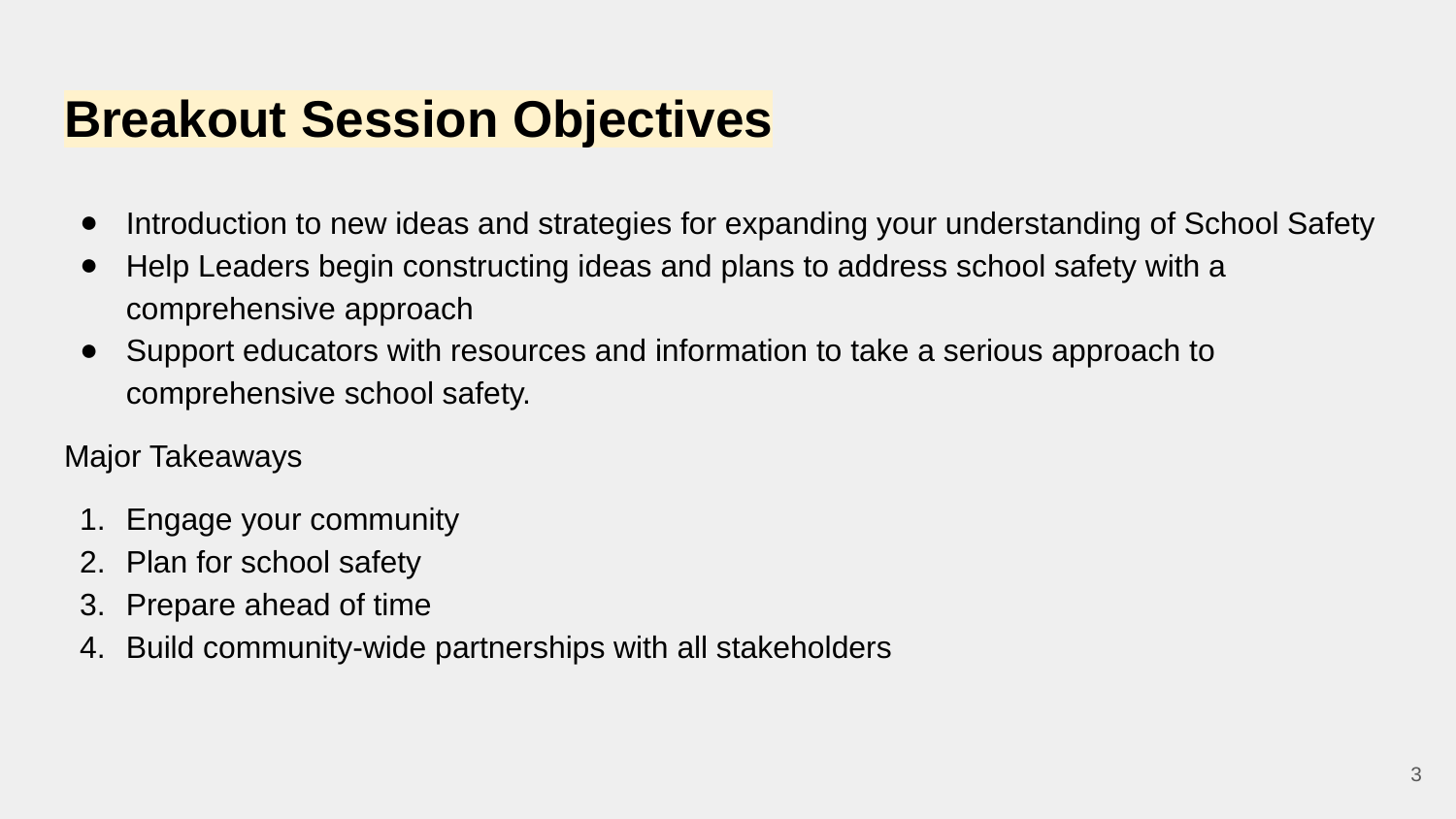

# Breakout Session Objectives
Introduction to new ideas and strategies for expanding your understanding of School Safety
Help Leaders begin constructing ideas and plans to address school safety with a comprehensive approach
Support educators with resources and information to take a serious approach to comprehensive school safety.
Major Takeaways
Engage your community
Plan for school safety
Prepare ahead of time
Build community-wide partnerships with all stakeholders
3